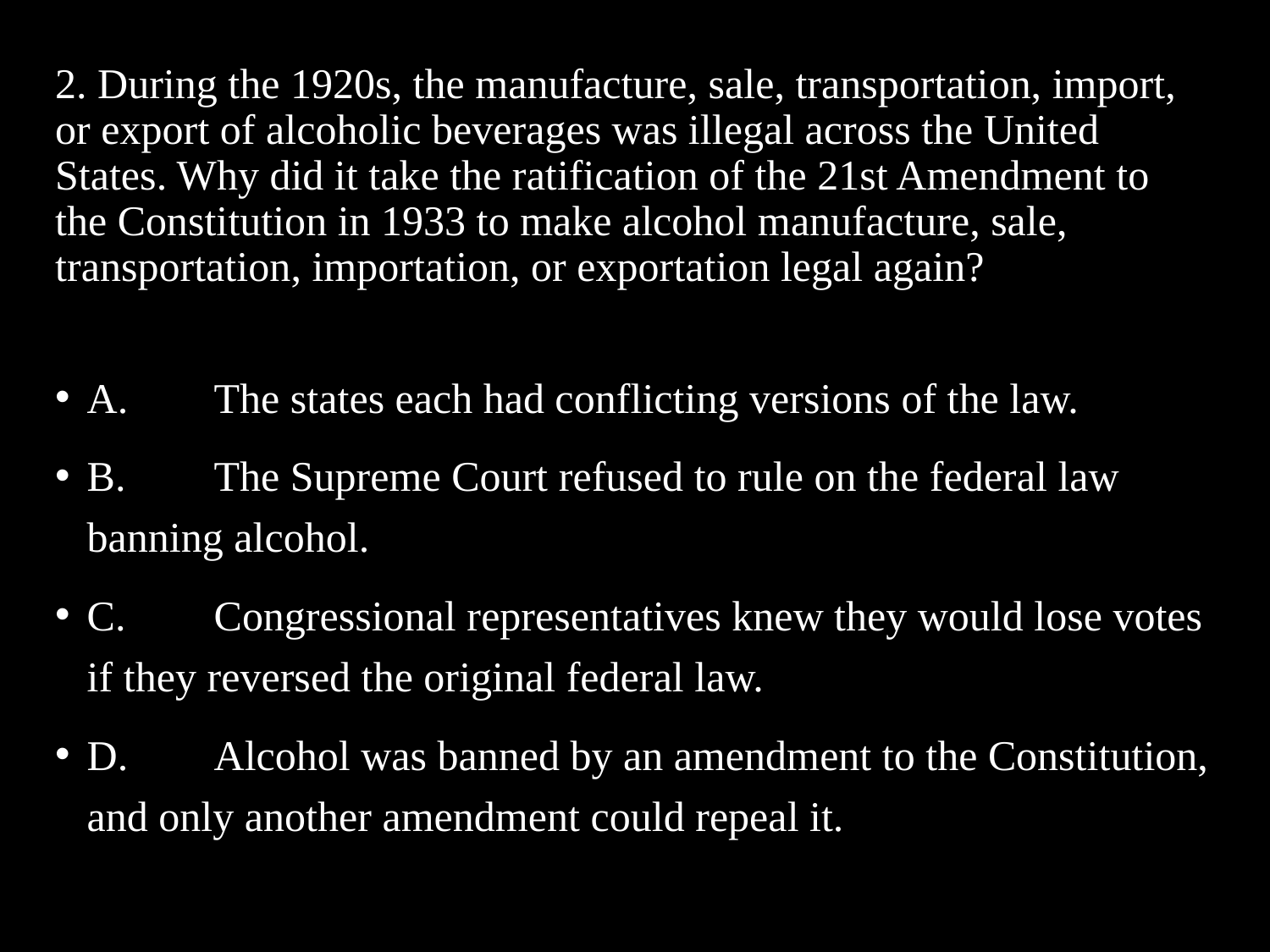

# 2. During the 1920s, the manufacture, sale, transportation, import, or export of alcoholic beverages was illegal across the United States. Why did it take the ratification of the 21st Amendment to the Constitution in 1933 to make alcohol manufacture, sale, transportation, importation, or exportation legal again?
A.	The states each had conflicting versions of the law.
B.	The Supreme Court refused to rule on the federal law banning alcohol.
C.	Congressional representatives knew they would lose votes if they reversed the original federal law.
D.	Alcohol was banned by an amendment to the Constitution, and only another amendment could repeal it.